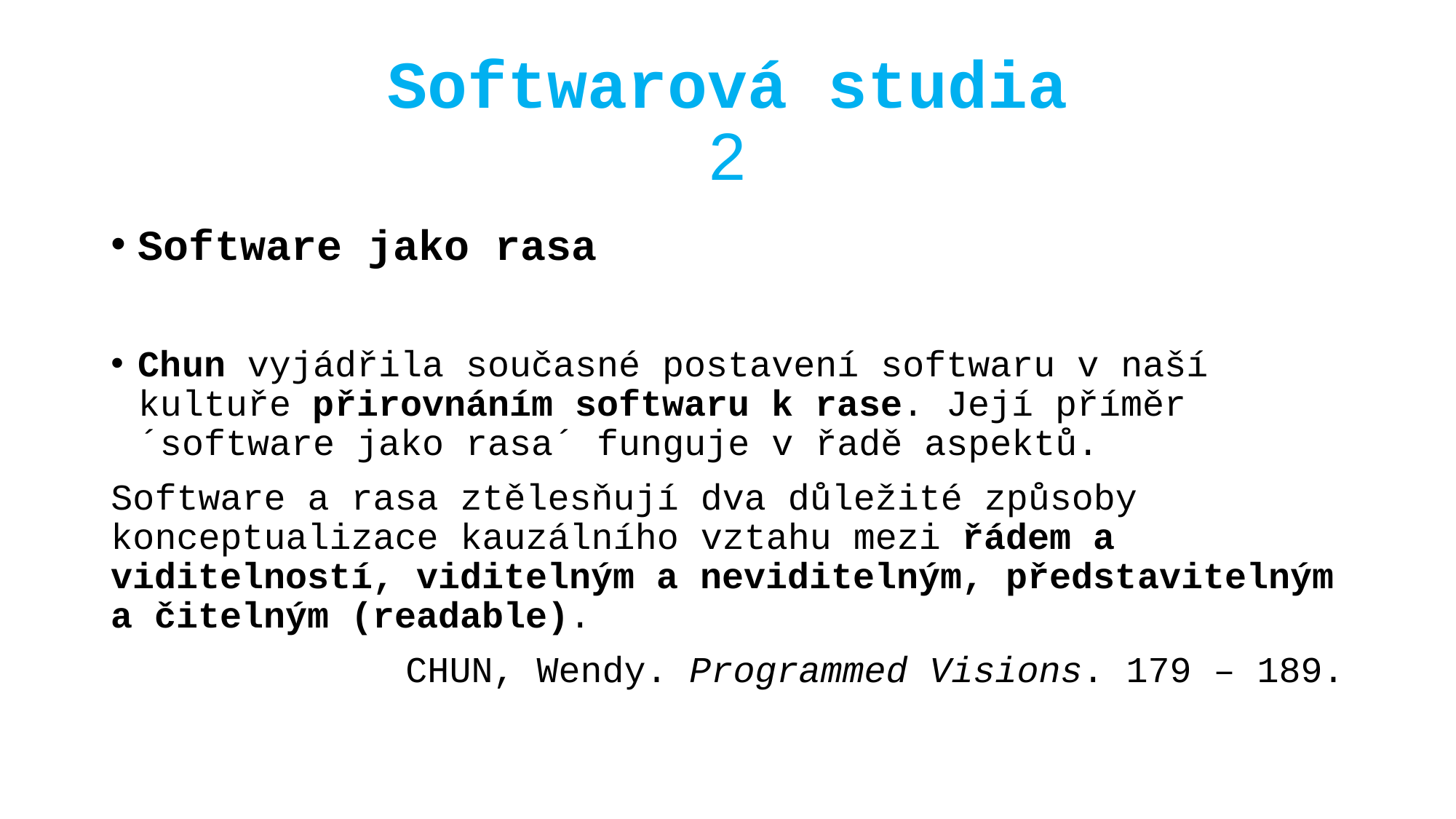

# Softwarová studia 2
Software jako rasa

Chun vyjádřila současné postavení softwaru v naší kultuře přirovnáním softwaru k rase. Její příměr ´software jako rasa´ funguje v řadě aspektů.
Software a rasa ztělesňují dva důležité způsoby konceptualizace kauzálního vztahu mezi řádem a viditelností, viditelným a neviditelným, představitelným a čitelným (readable).
CHUN, Wendy. Programmed Visions. 179 – 189.